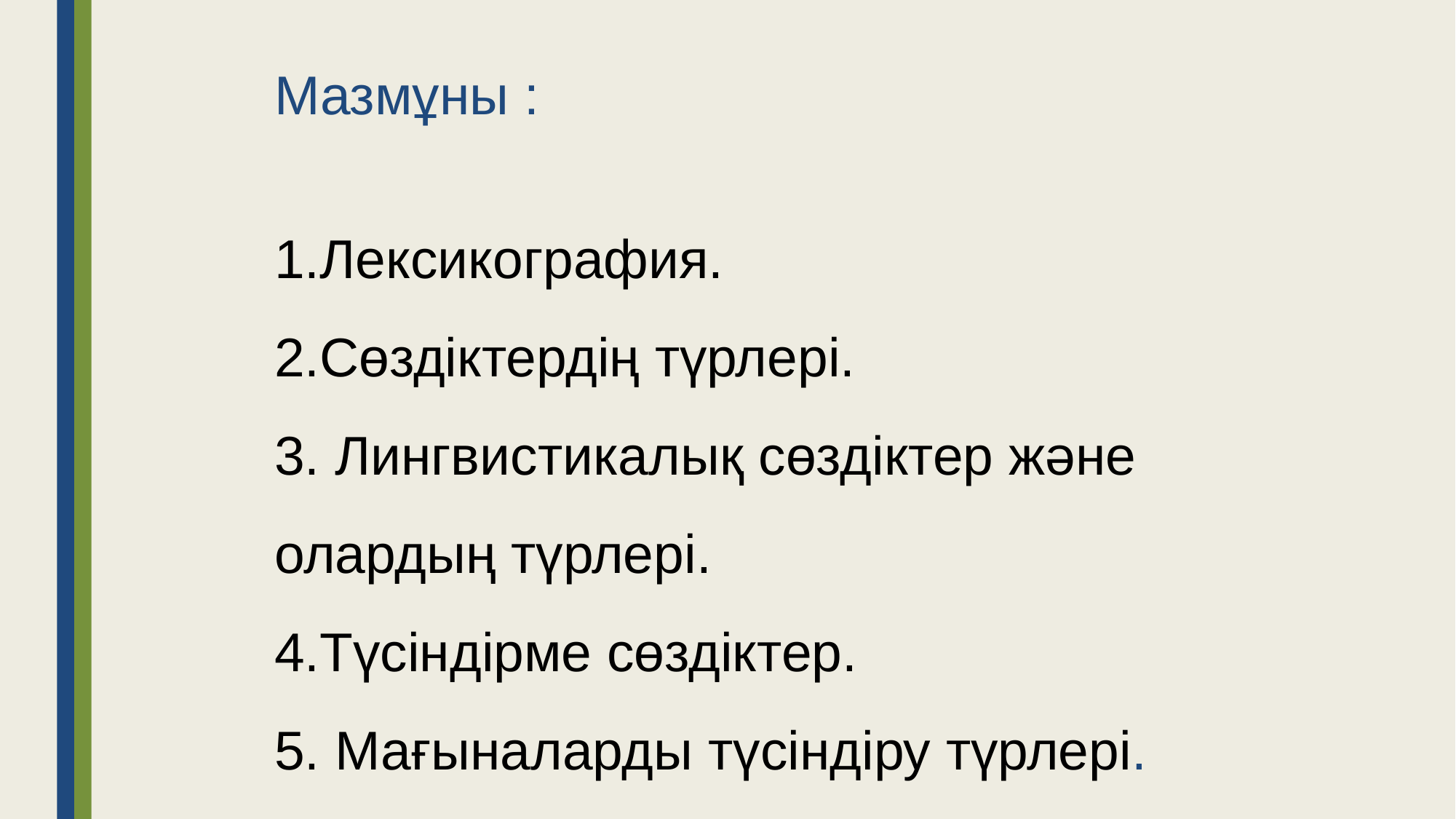

Мазмұны :

1.Лексикография.
2.Сөздіктердің түрлері.
3. Лингвистикалық сөздіктер және олардың түрлері.
4.Түсіндірме сөздіктер.
5. Мағыналарды түсіндіру түрлері.

#